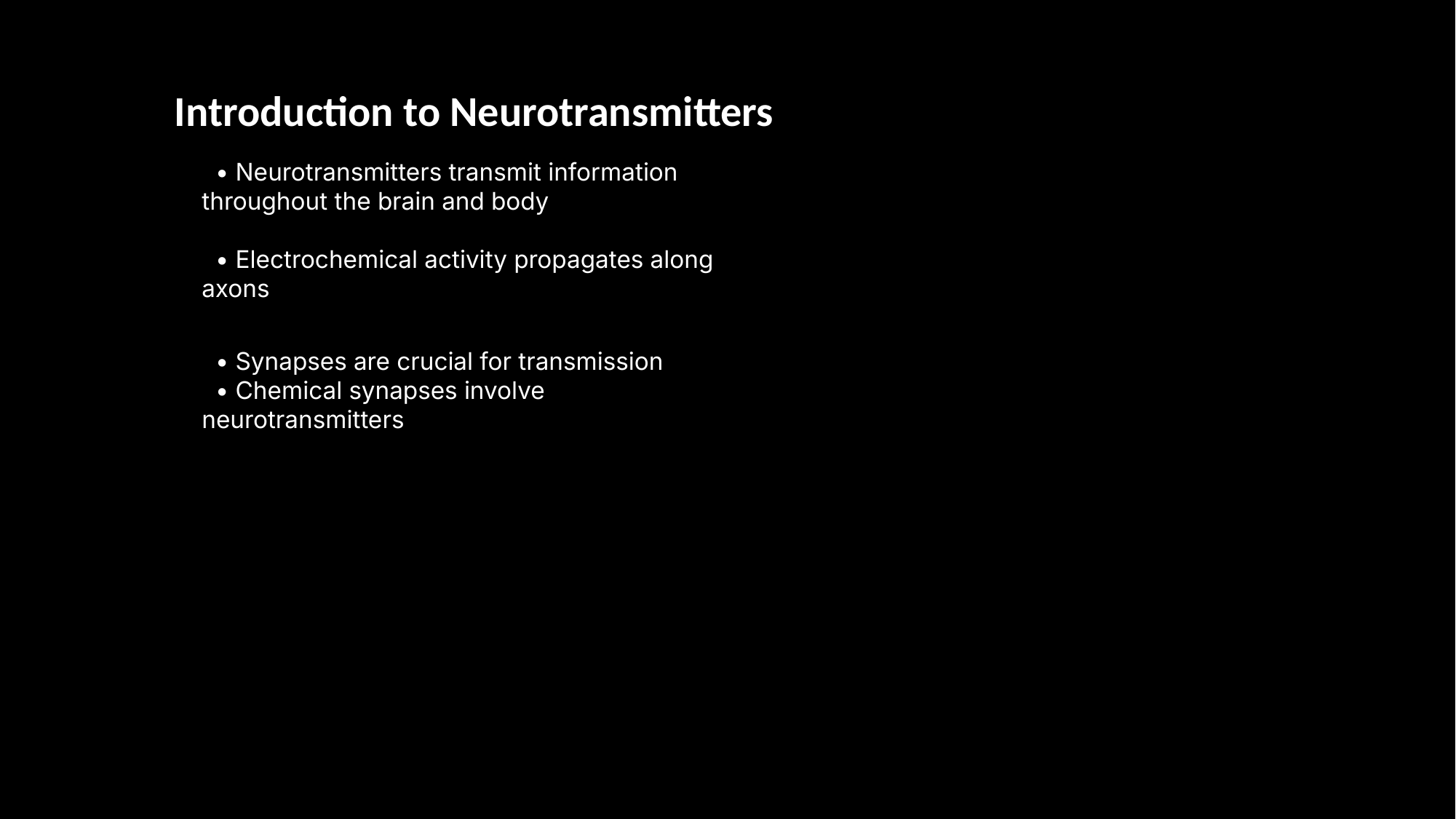

Introduction to Neurotransmitters
  • Neurotransmitters transmit information throughout the brain and body
  • Electrochemical activity propagates along axons
  • Synapses are crucial for transmission
  • Chemical synapses involve neurotransmitters